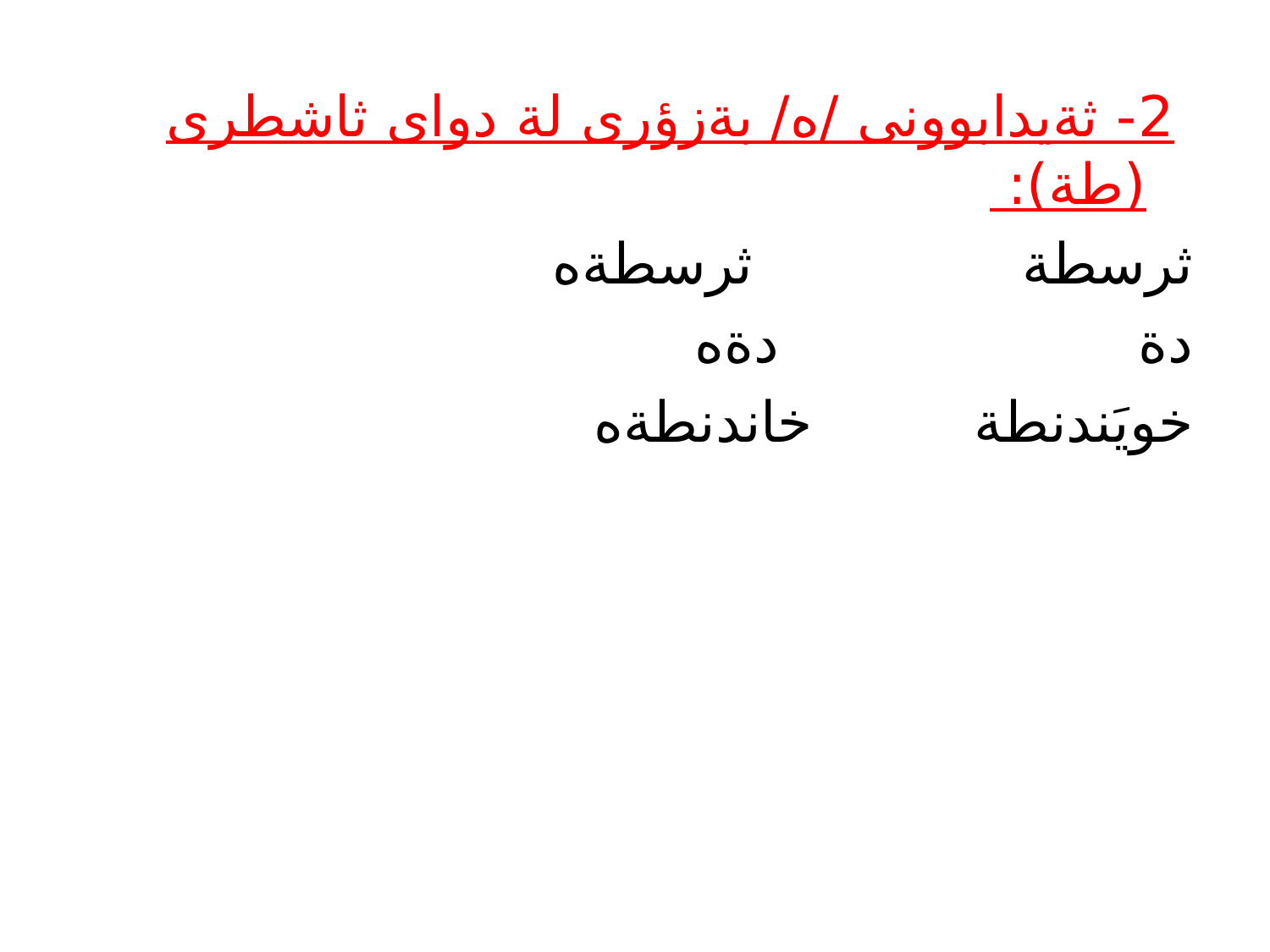

2- ثةيدابوونى /ه/ بةزؤرى لة دواى ثاشطرى (طة):
ثرسطة               ثرسطةه
دة                    دةه
خويَندنطة         خاندنطةه